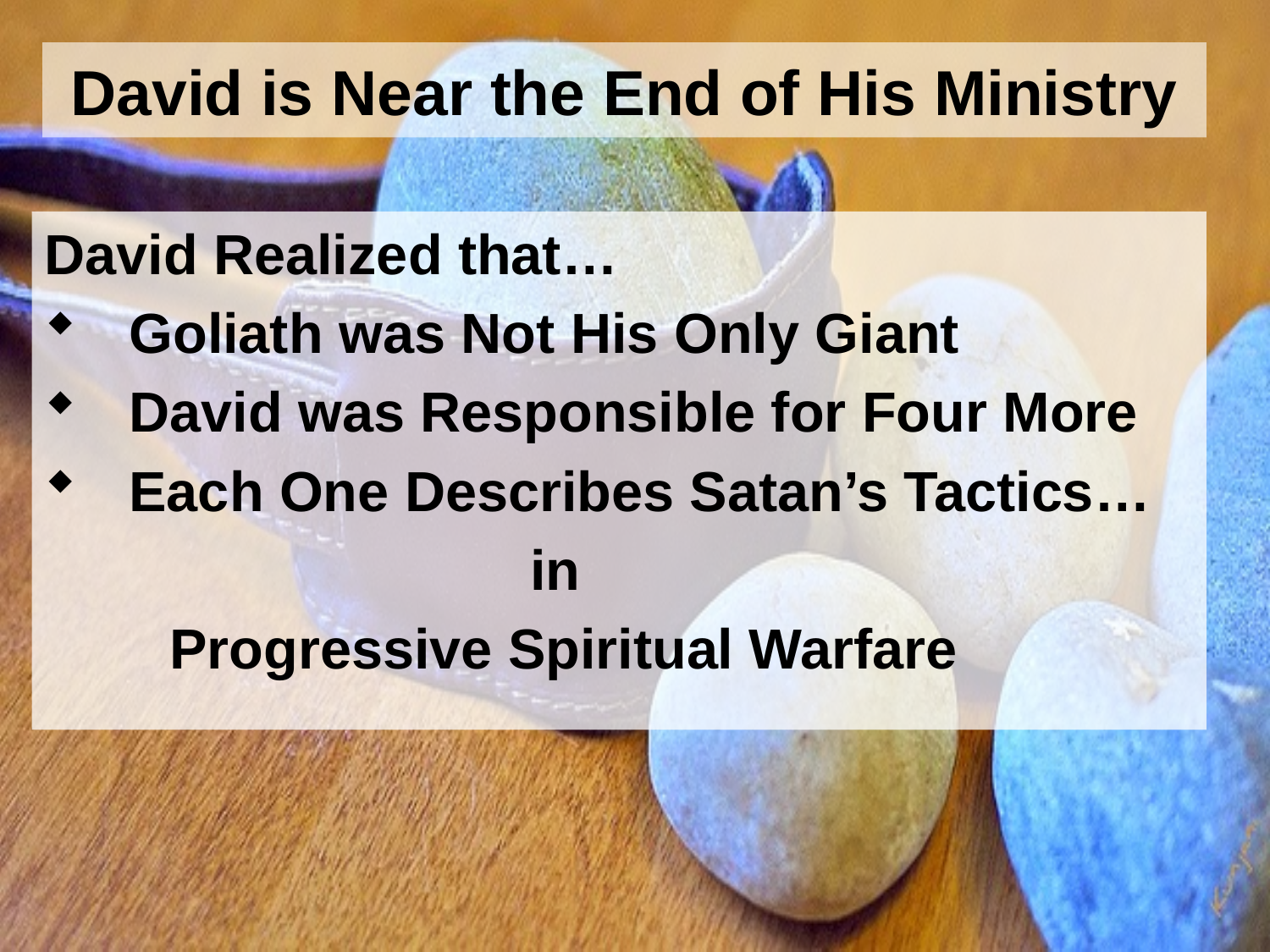

# David is Near the End of His Ministry
David Realized that…
Goliath was Not His Only Giant
David was Responsible for Four More
Each One Describes Satan’s Tactics…
                               in
        Progressive Spiritual Warfare